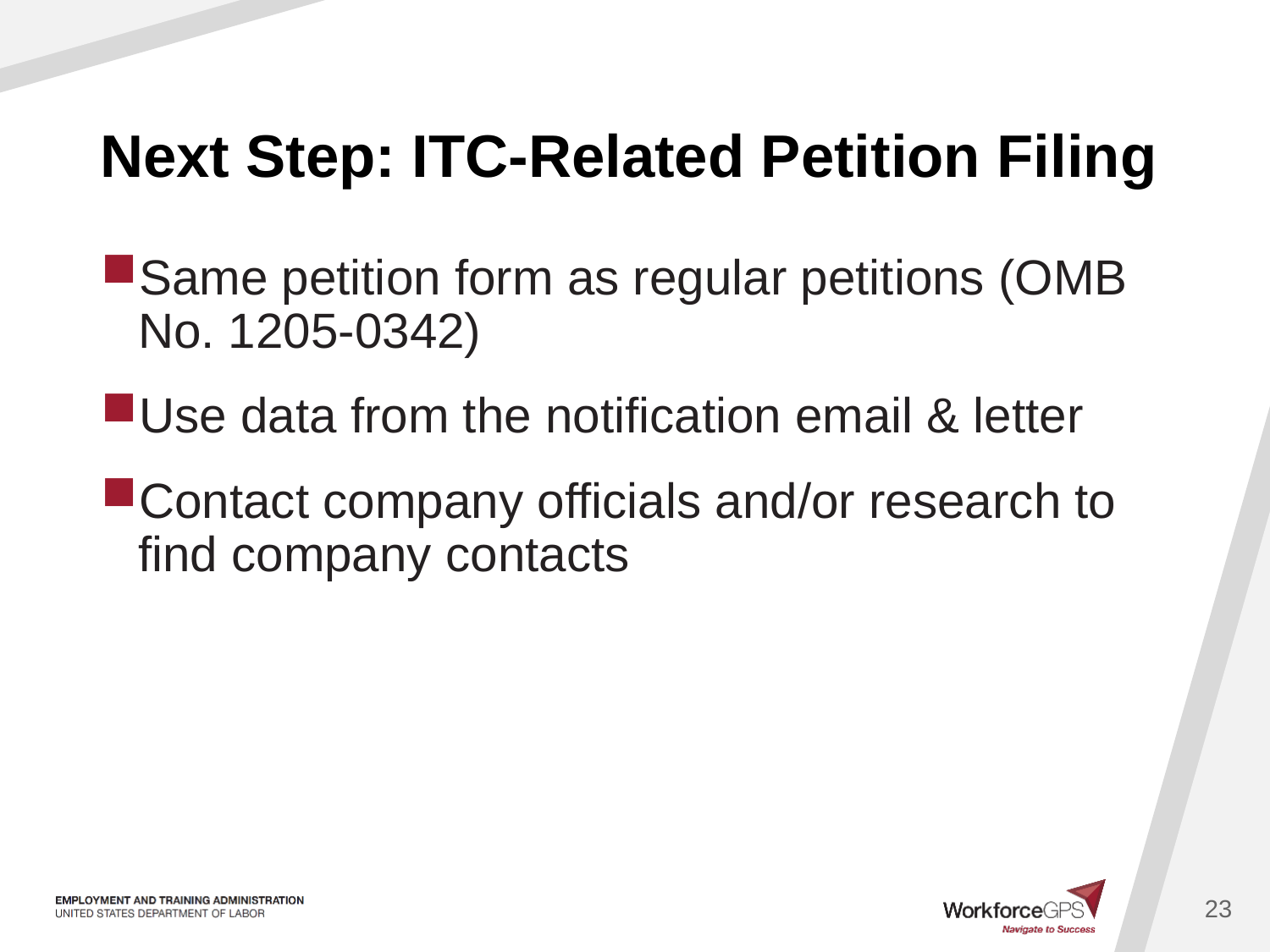

# Next Step: ITC-Related Petition Filing
Same petition form as regular petitions (OMB No. 1205-0342)
Use data from the notification email & letter
Contact company officials and/or research to find company contacts

23